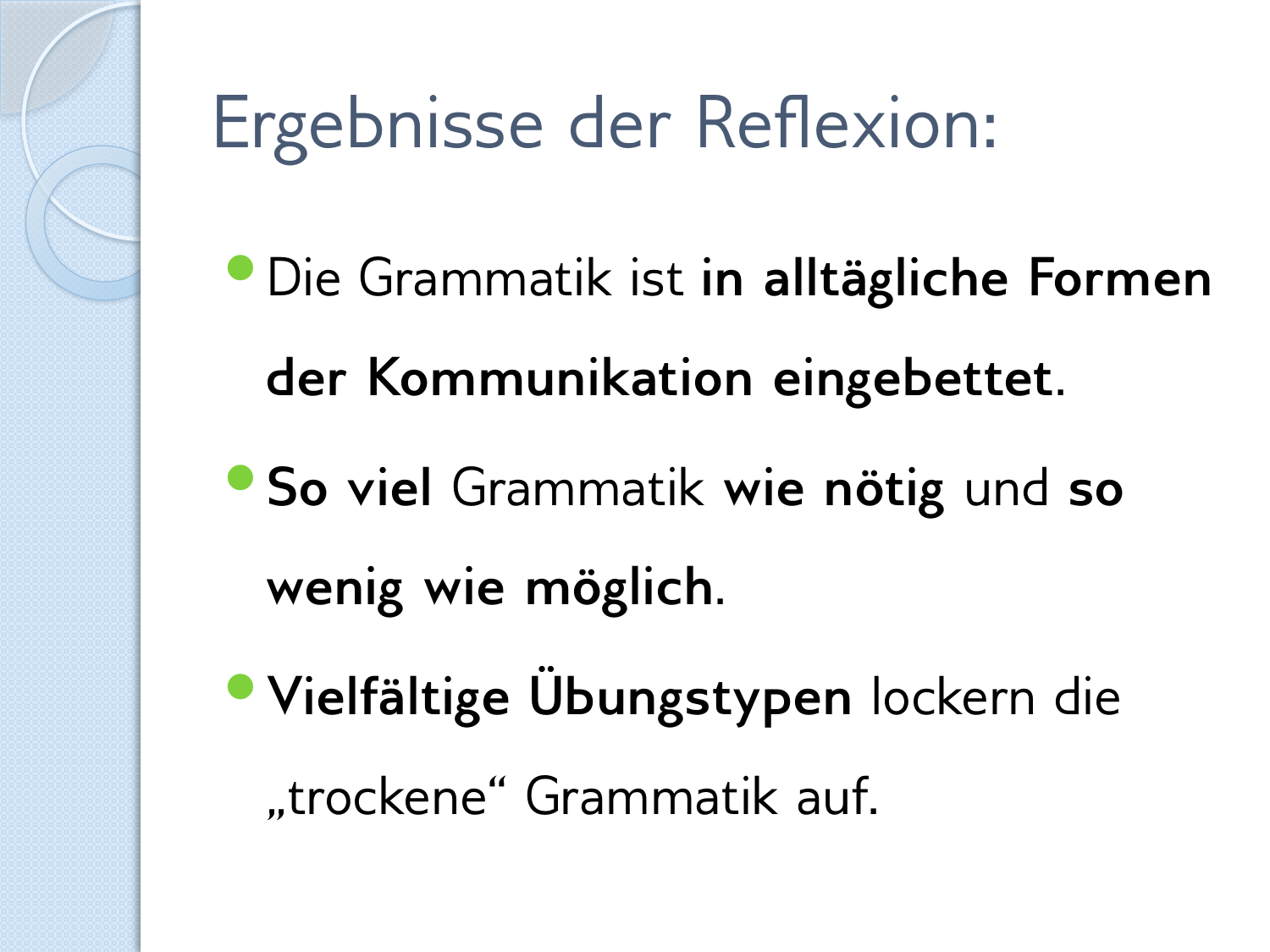

# Ergebnisse der Reflexion:
Die Grammatik ist in alltägliche Formen der Kommunikation eingebettet.
So viel Grammatik wie nötig und so wenig wie möglich.
Vielfältige Übungstypen lockern die „trockene“ Grammatik auf.